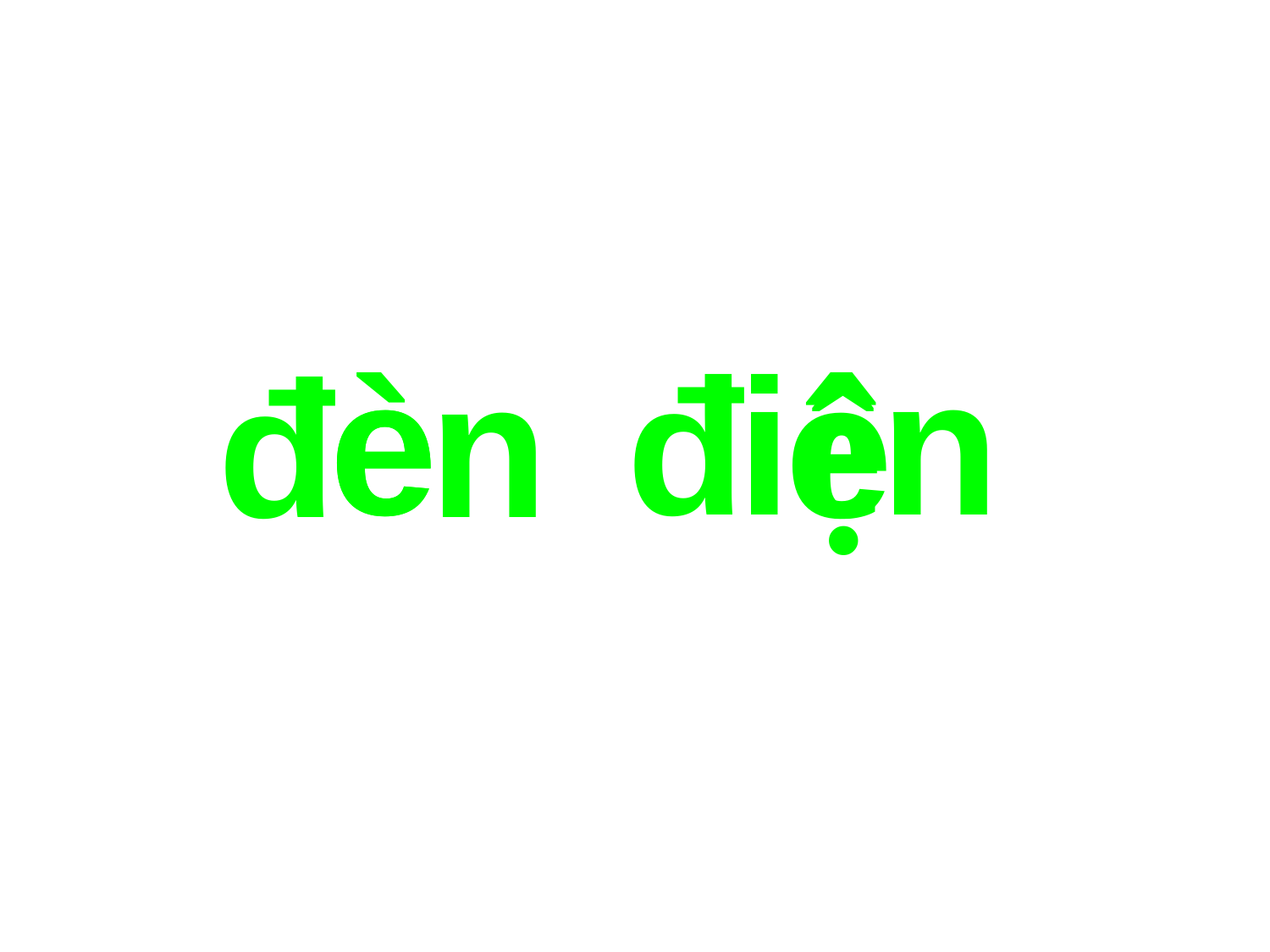

e
è
đ
i
n
đ
n
ê
ệ